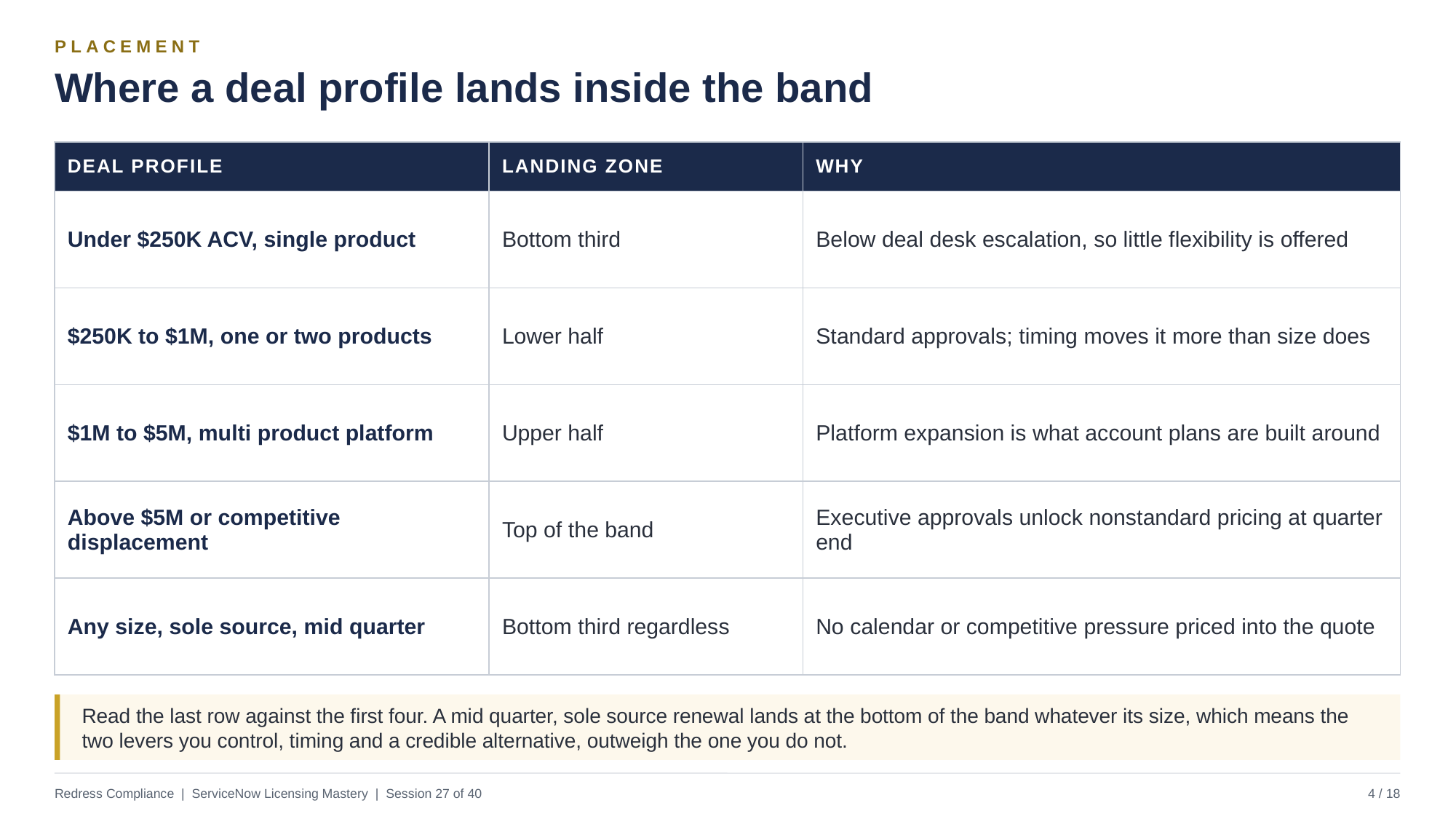

PLACEMENT
Where a deal profile lands inside the band
| DEAL PROFILE | LANDING ZONE | WHY |
| --- | --- | --- |
| Under $250K ACV, single product | Bottom third | Below deal desk escalation, so little flexibility is offered |
| $250K to $1M, one or two products | Lower half | Standard approvals; timing moves it more than size does |
| $1M to $5M, multi product platform | Upper half | Platform expansion is what account plans are built around |
| Above $5M or competitive displacement | Top of the band | Executive approvals unlock nonstandard pricing at quarter end |
| Any size, sole source, mid quarter | Bottom third regardless | No calendar or competitive pressure priced into the quote |

Read the last row against the first four. A mid quarter, sole source renewal lands at the bottom of the band whatever its size, which means the two levers you control, timing and a credible alternative, outweigh the one you do not.

Redress Compliance  |  ServiceNow Licensing Mastery  |  Session 27 of 40
4 / 18